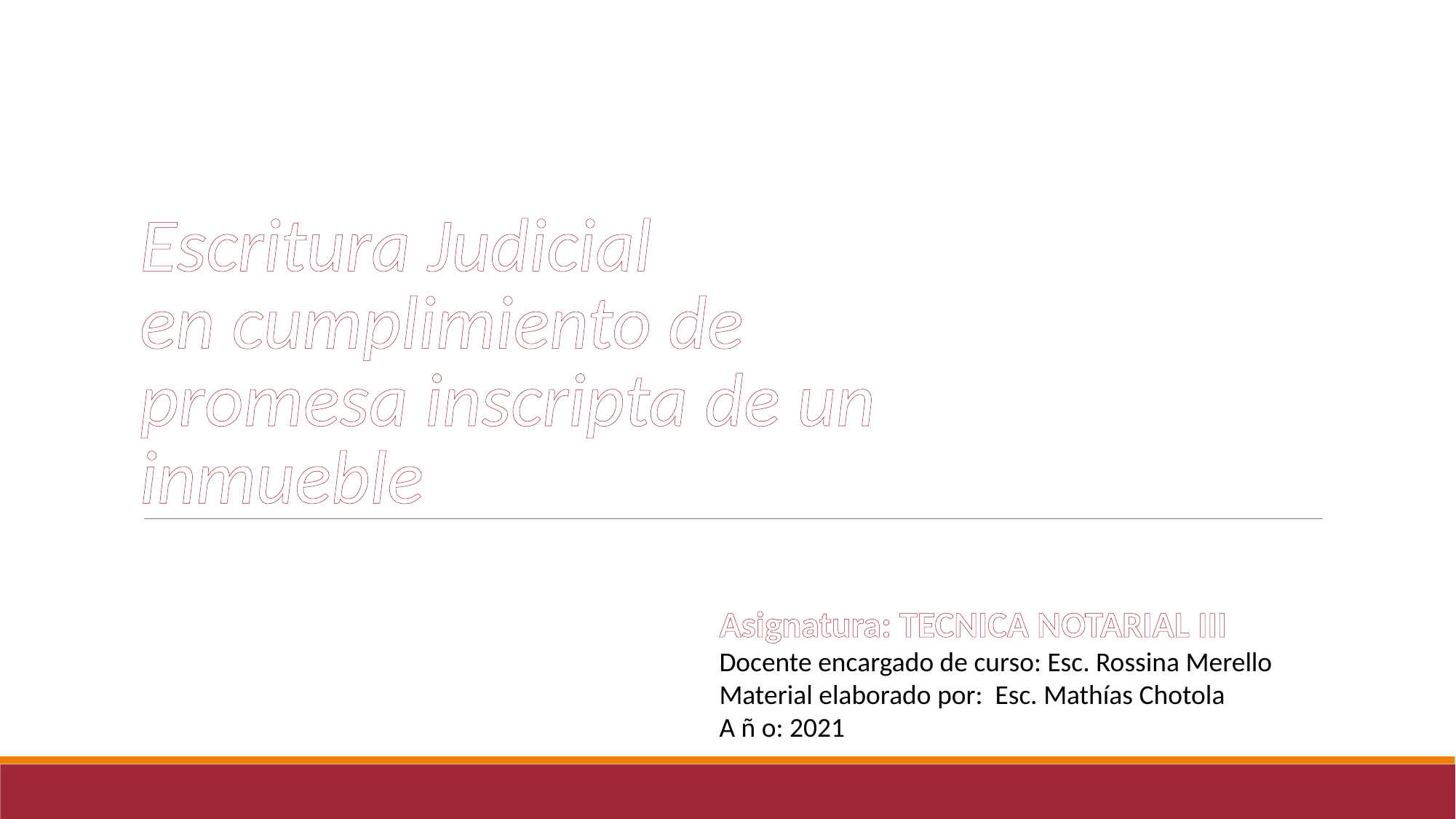

# Escritura Judicial en cumplimiento de promesa inscripta de un inmueble
Asignatura: TECNICA NOTARIAL III
Docente encargado de curso: Esc. Rossina Merello
Material elaborado por:  Esc. Mathías Chotola
A ñ o: 2021